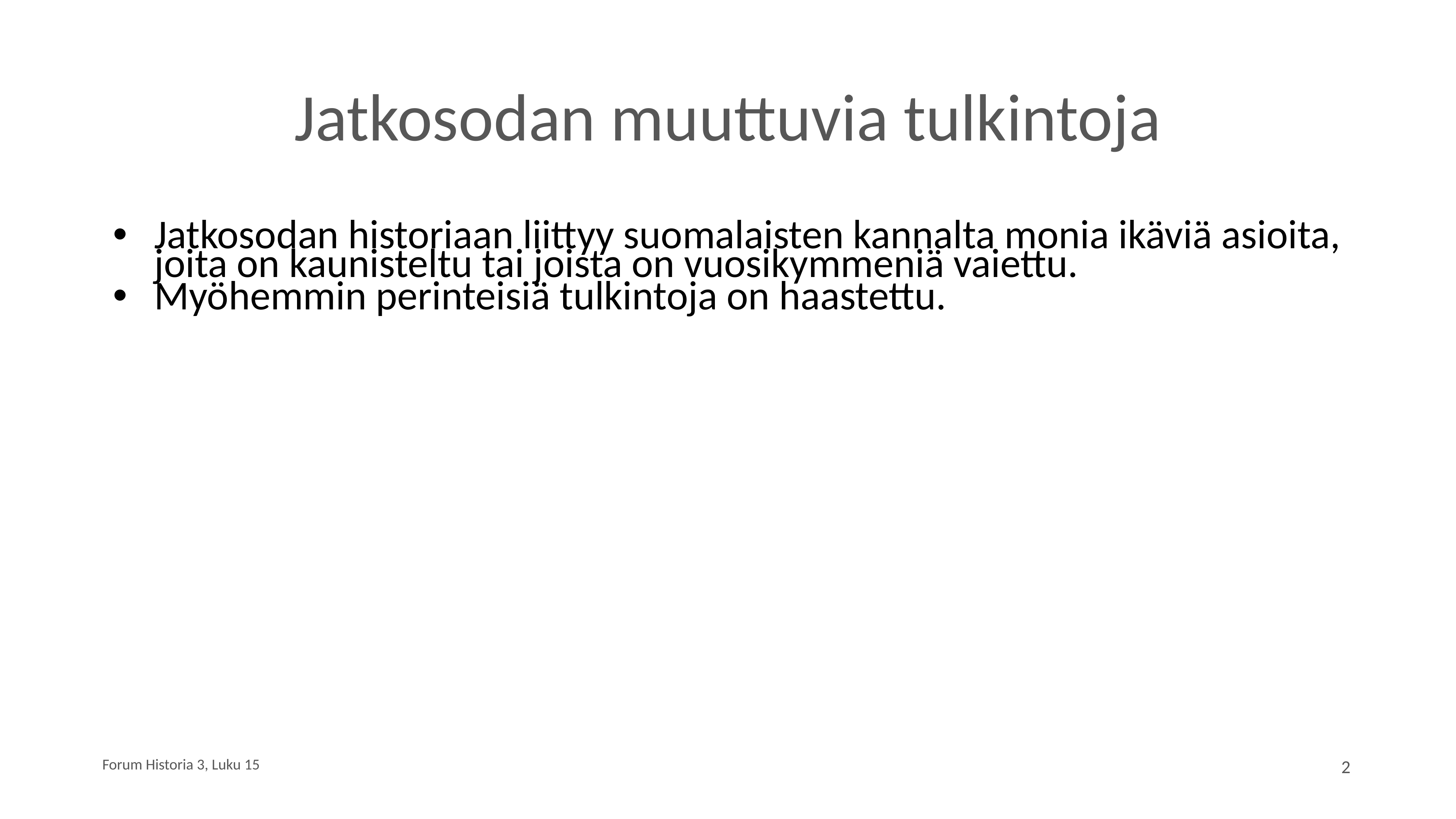

# Jatkosodan muuttuvia tulkintoja
Jatkosodan historiaan liittyy suomalaisten kannalta monia ikäviä asioita, joita on kaunisteltu tai joista on vuosikymmeniä vaiettu.
Myöhemmin perinteisiä tulkintoja on haastettu.
Forum Historia 3, Luku 15
2